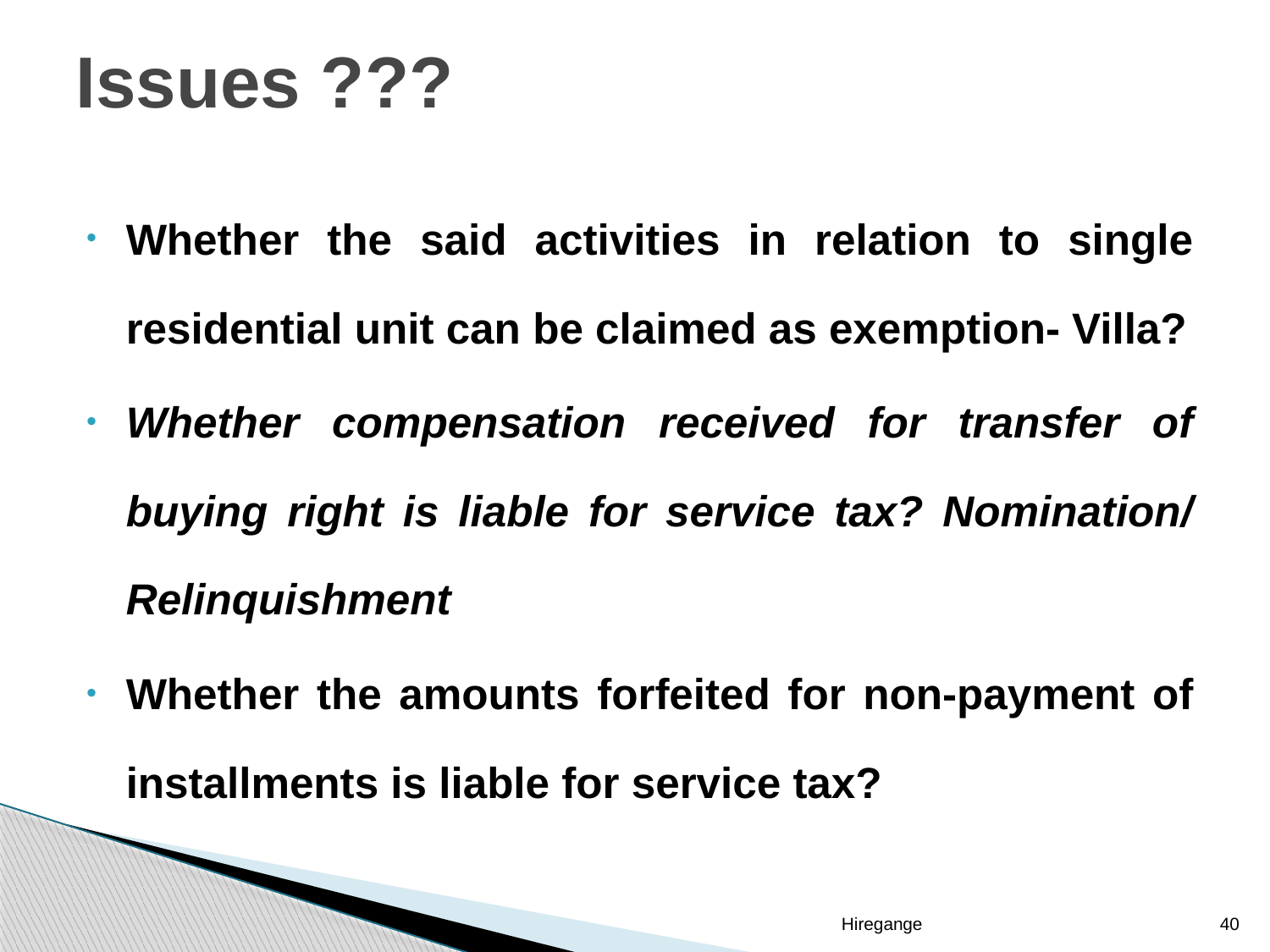

# Issues ???
Whether the said activities in relation to single residential unit can be claimed as exemption- Villa?
Whether compensation received for transfer of buying right is liable for service tax? Nomination/ Relinquishment
Whether the amounts forfeited for non-payment of installments is liable for service tax?

Hiregange
40